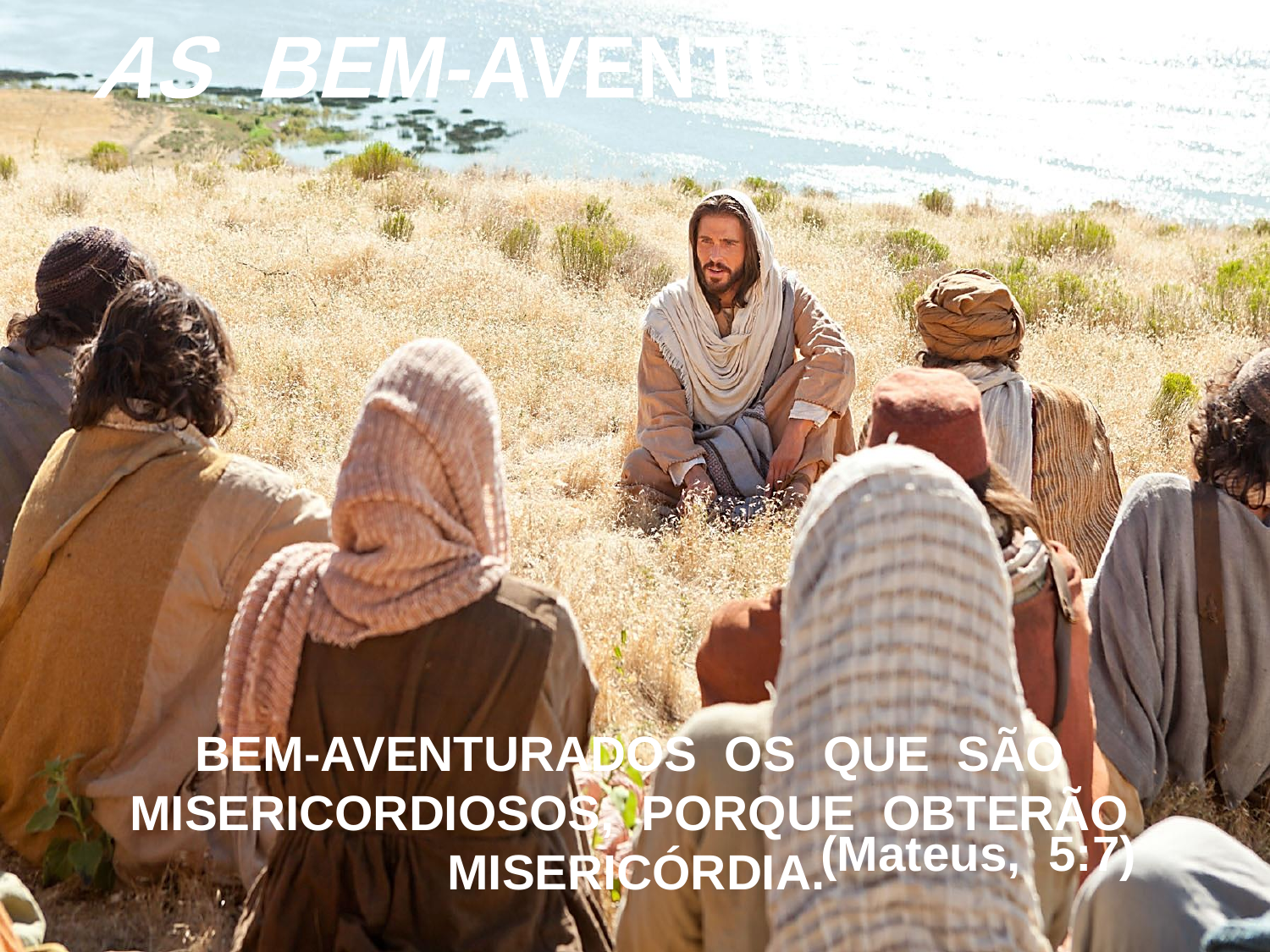

AS  BEM-AVENTURANÇAS
BEM-AVENTURADOS  OS  QUE  SÃO  MISERICORDIOSOS,  PORQUE  OBTERÃO  MISERICÓRDIA.
(Mateus,  5:7)